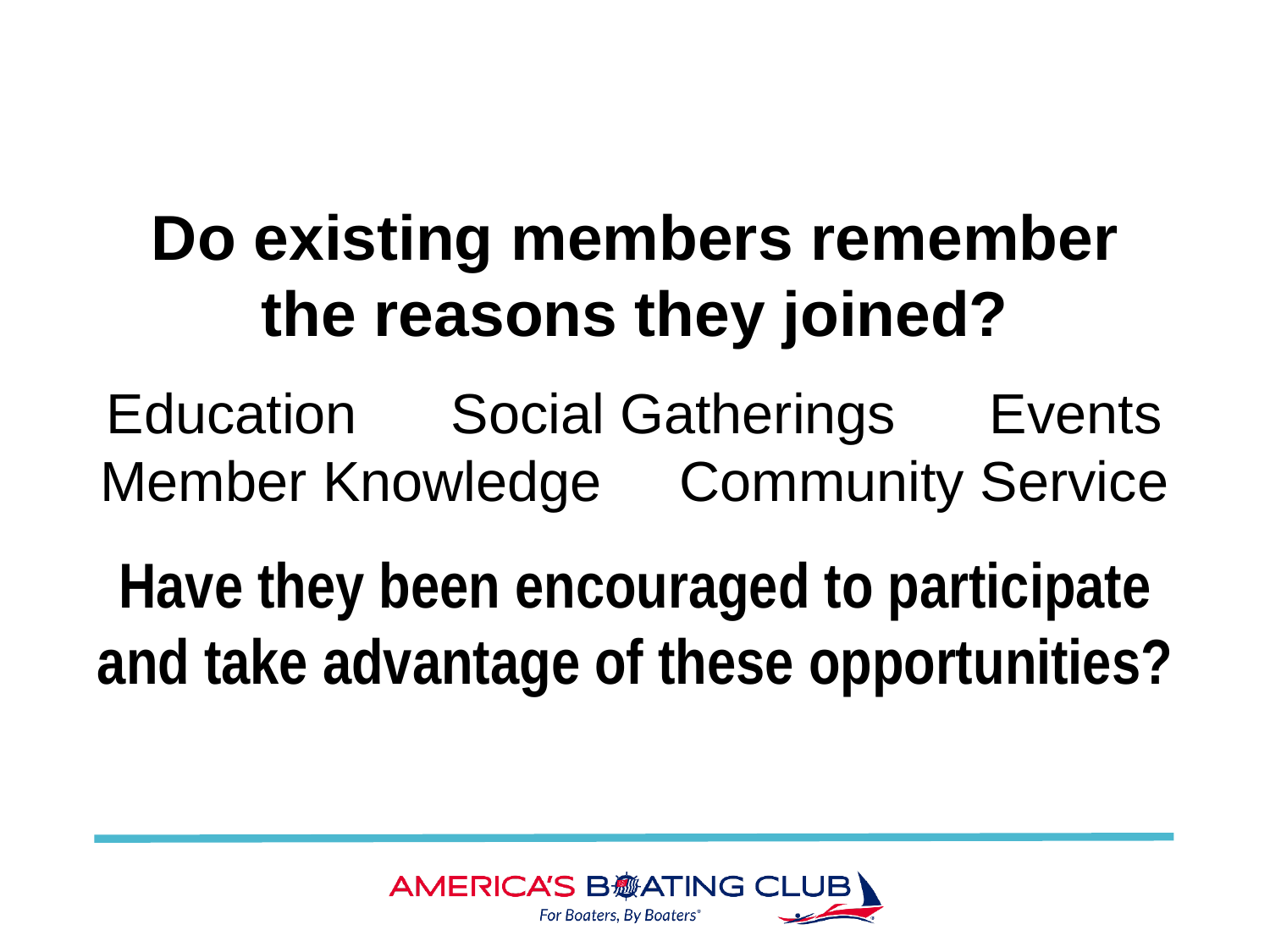

Do existing members remember
the reasons they joined?
Education      Social Gatherings      Events
Member Knowledge     Community Service
Have they been encouraged to participate and take advantage of these opportunities?